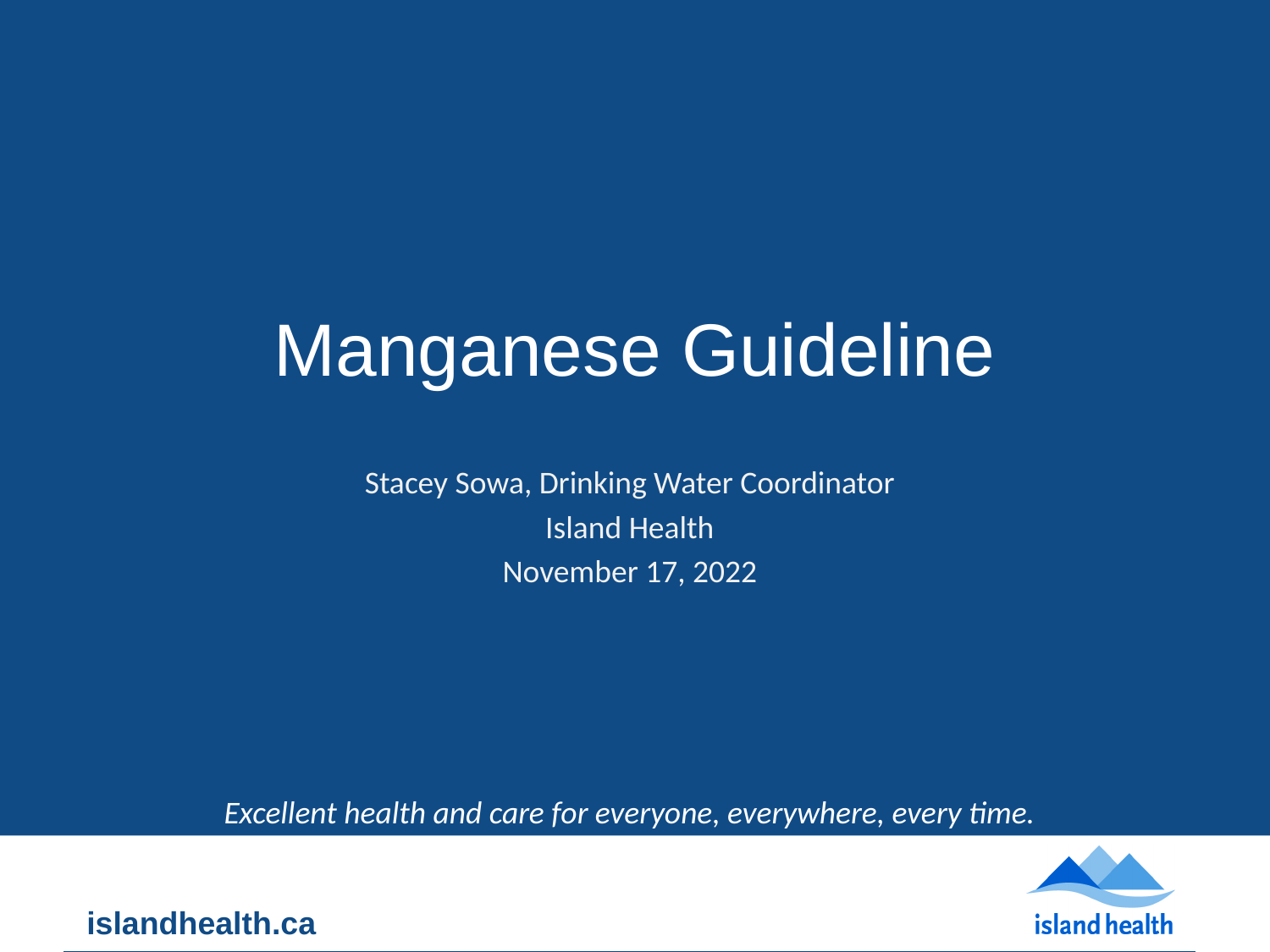

# Manganese Guideline
Stacey Sowa, Drinking Water Coordinator
Island Health
November 17, 2022
Stacey Sowa, Drinking Water Coordinator
Island Health
November 17, 2022
Excellent health and care for everyone, everywhere, every time.